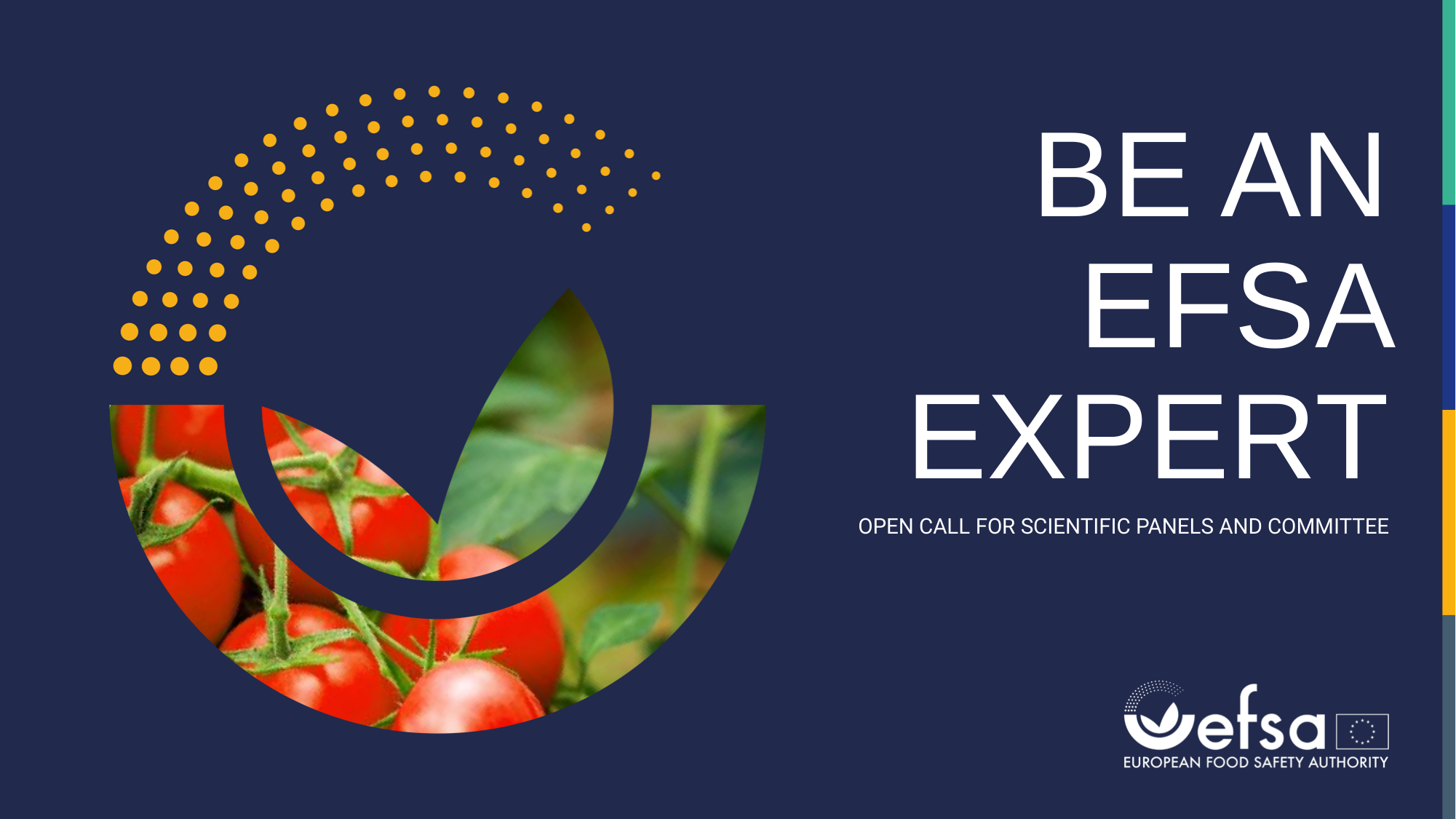

# BE AN EFSA EXPERT
OPEN CALL FOR SCIENTIFIC PANELS AND COMMITTEE